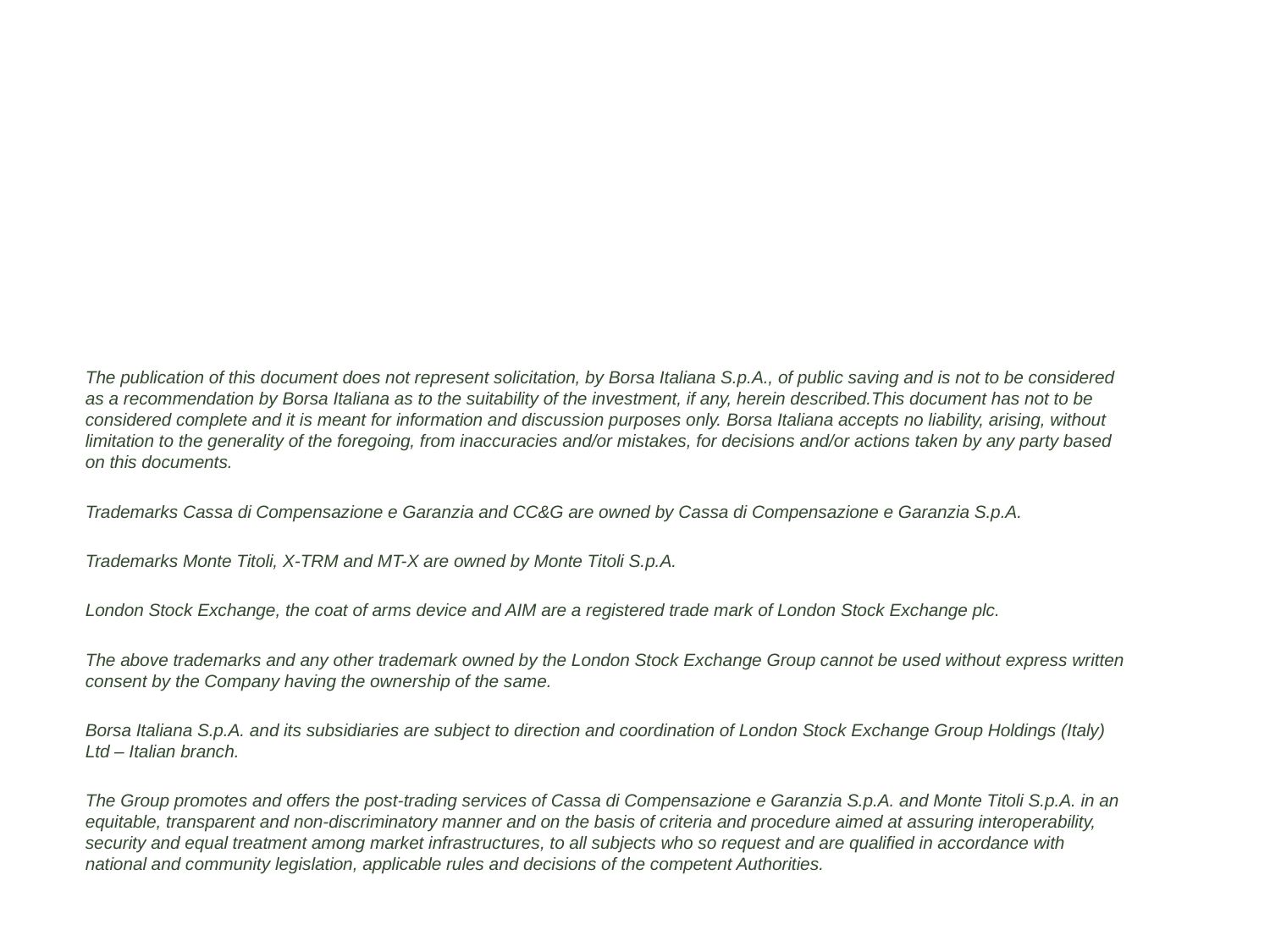

The publication of this document does not represent solicitation, by Borsa Italiana S.p.A., of public saving and is not to be considered as a recommendation by Borsa Italiana as to the suitability of the investment, if any, herein described.This document has not to be considered complete and it is meant for information and discussion purposes only. Borsa Italiana accepts no liability, arising, without limitation to the generality of the foregoing, from inaccuracies and/or mistakes, for decisions and/or actions taken by any party based on this documents.

	Trademarks Cassa di Compensazione e Garanzia and CC&G are owned by Cassa di Compensazione e Garanzia S.p.A.

	Trademarks Monte Titoli, X-TRM and MT-X are owned by Monte Titoli S.p.A.

	London Stock Exchange, the coat of arms device and AIM are a registered trade mark of London Stock Exchange plc.

	The above trademarks and any other trademark owned by the London Stock Exchange Group cannot be used without express written consent by the Company having the ownership of the same.

	Borsa Italiana S.p.A. and its subsidiaries are subject to direction and coordination of London Stock Exchange Group Holdings (Italy) Ltd – Italian branch.

	The Group promotes and offers the post-trading services of Cassa di Compensazione e Garanzia S.p.A. and Monte Titoli S.p.A. in an equitable, transparent and non-discriminatory manner and on the basis of criteria and procedure aimed at assuring interoperability, security and equal treatment among market infrastructures, to all subjects who so request and are qualified in accordance with national and community legislation, applicable rules and decisions of the competent Authorities.